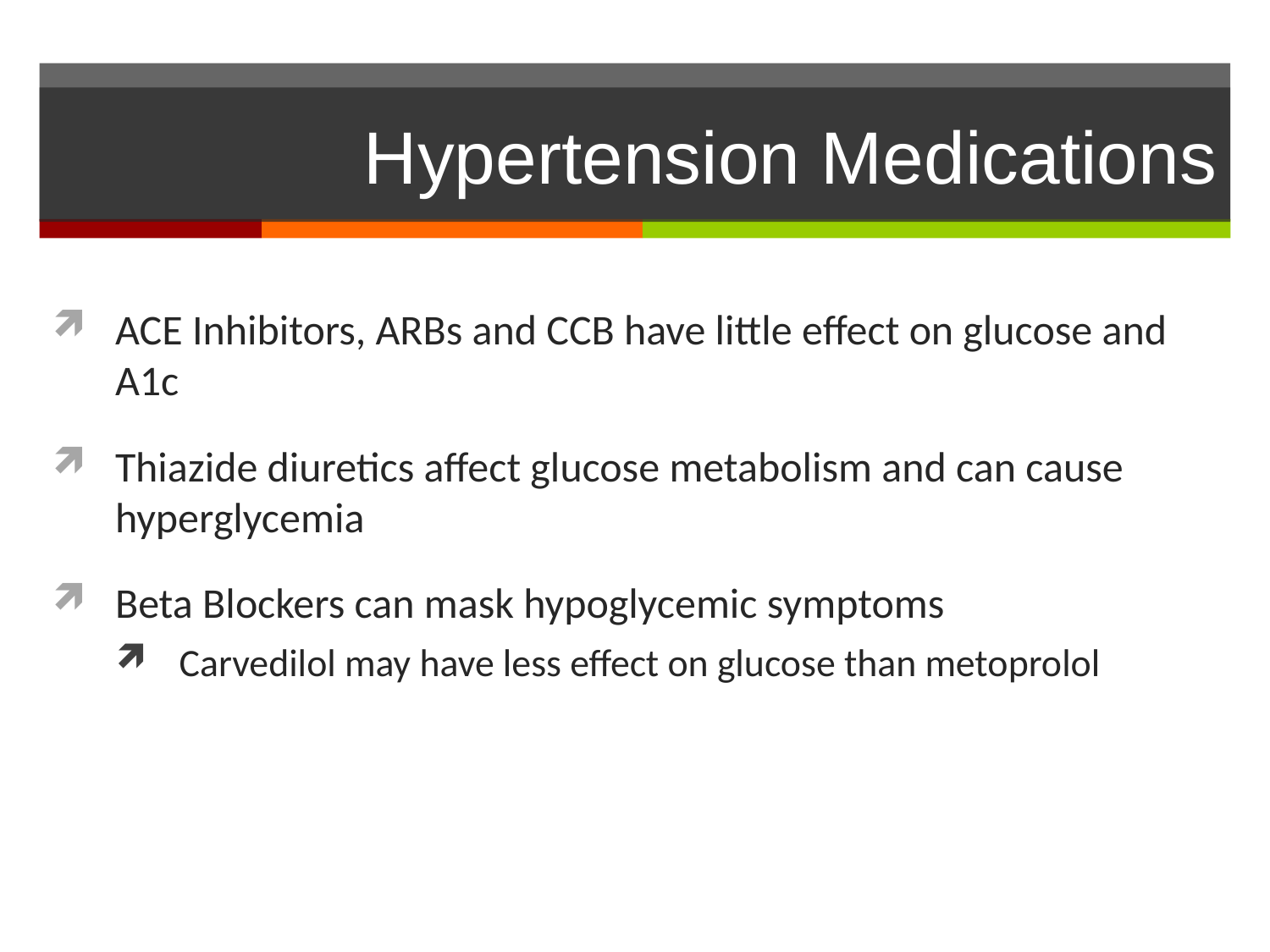

# Hypertension Medications
ACE Inhibitors, ARBs and CCB have little effect on glucose and A1c
Thiazide diuretics affect glucose metabolism and can cause hyperglycemia
Beta Blockers can mask hypoglycemic symptoms
Carvedilol may have less effect on glucose than metoprolol